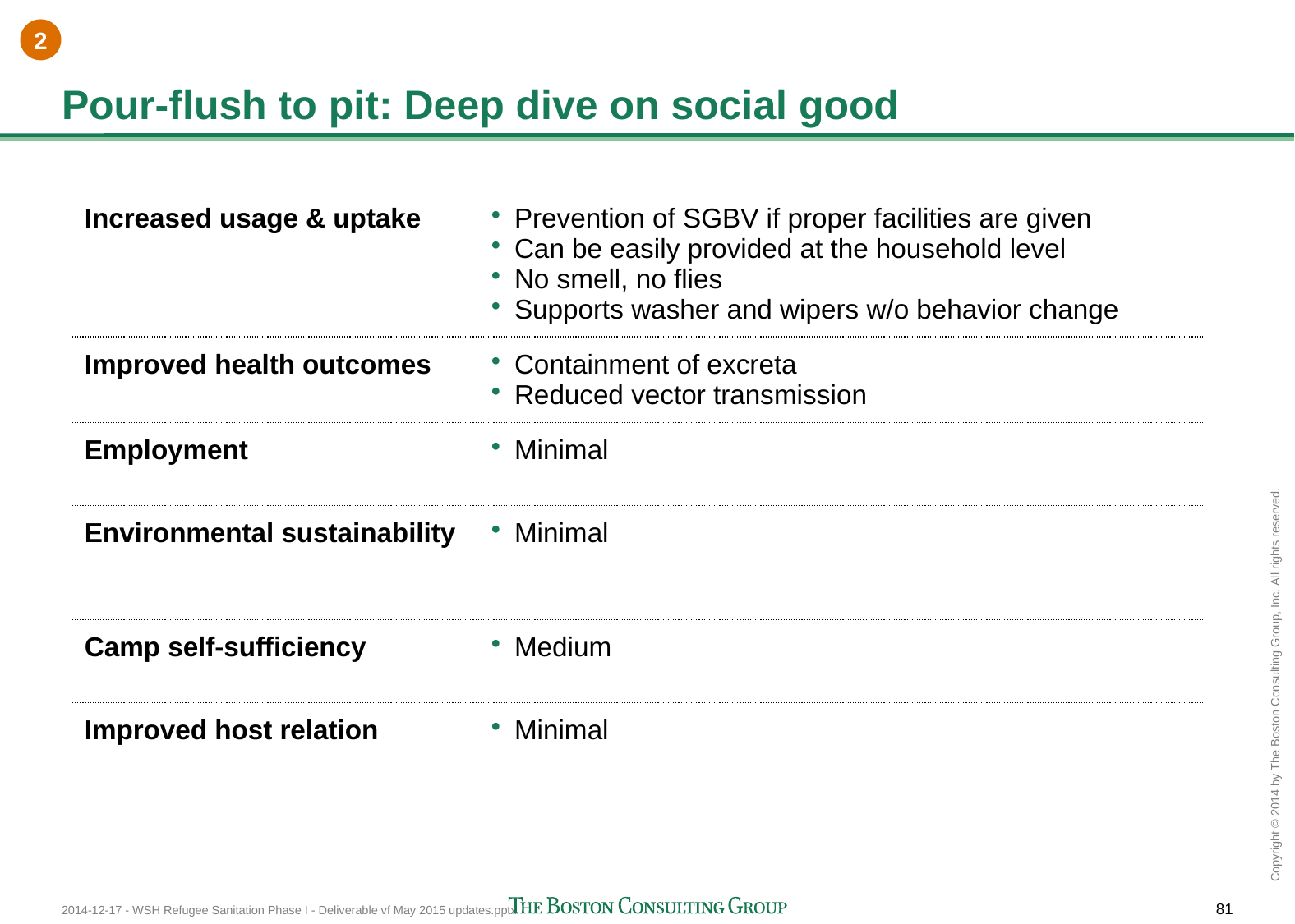

2
# Pour-flush to pit: Deep dive on social good
| Increased usage & uptake | Prevention of SGBV if proper facilities are given Can be easily provided at the household level No smell, no flies Supports washer and wipers w/o behavior change |
| --- | --- |
| Improved health outcomes | Containment of excreta Reduced vector transmission |
| Employment | Minimal |
| Environmental sustainability | Minimal |
| Camp self-sufficiency | Medium |
| Improved host relation | Minimal |